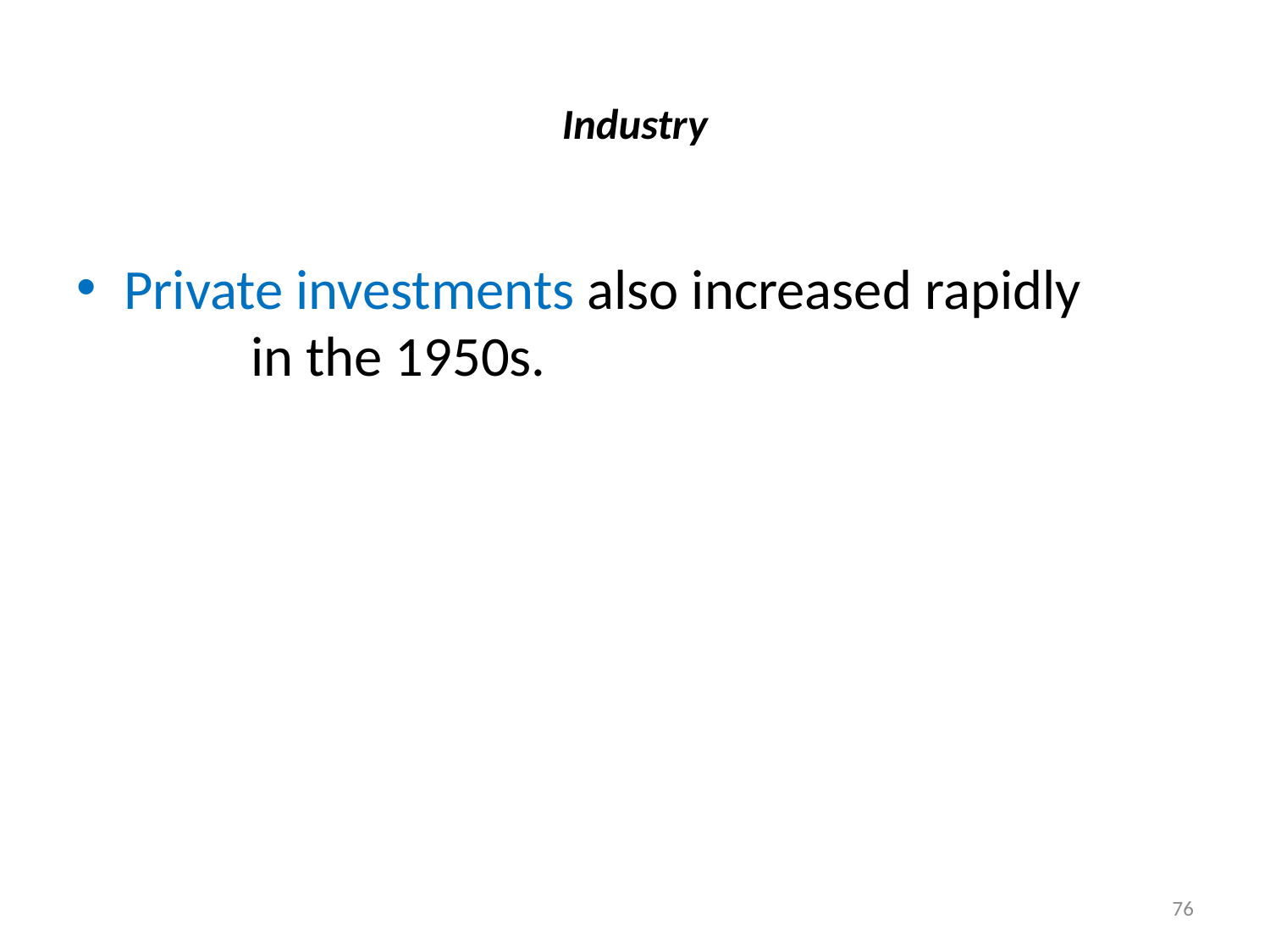

# Industry
Private investments also increased rapidly                   in the 1950s.

76